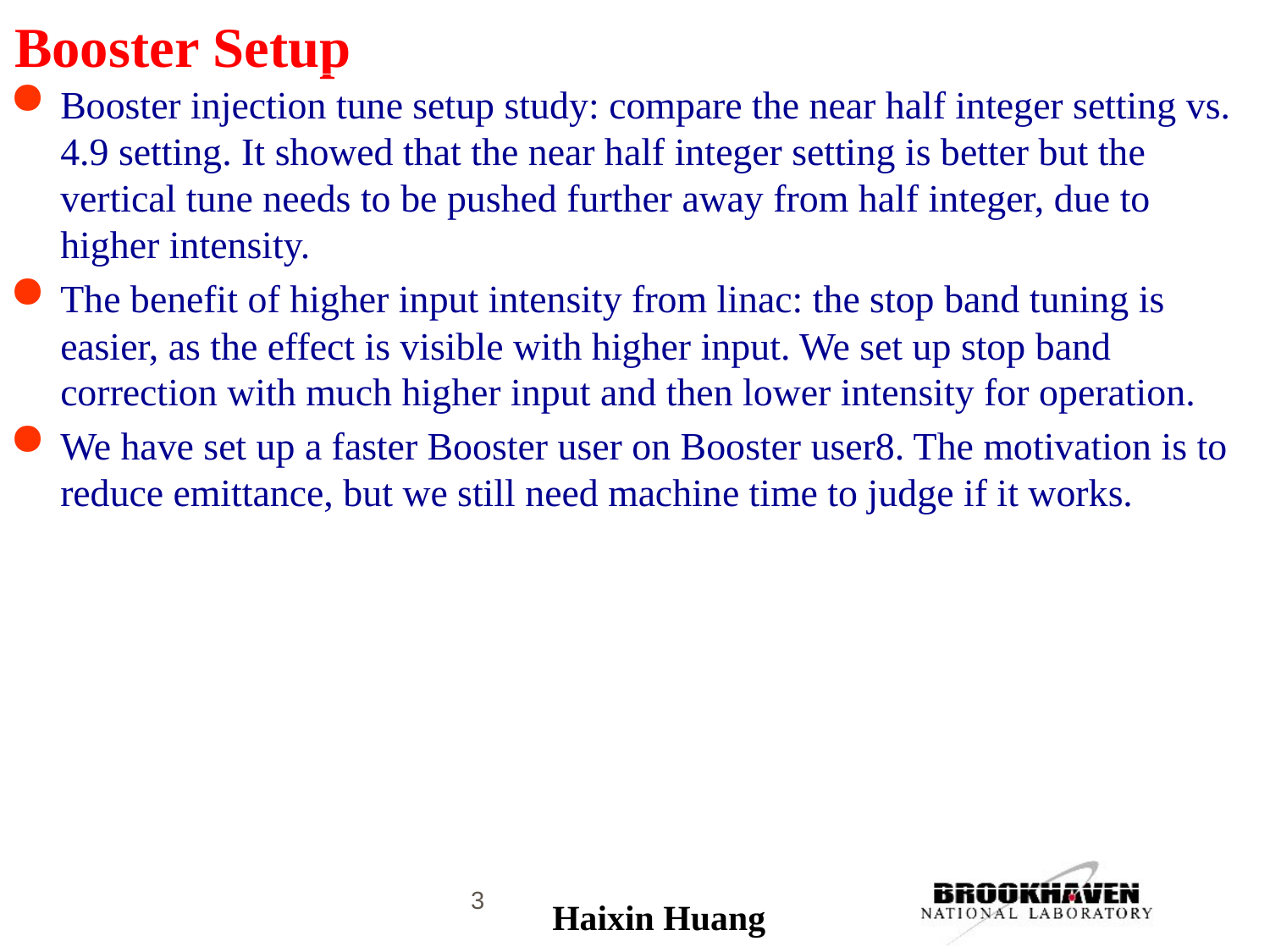

# Booster Setup
Booster injection tune setup study: compare the near half integer setting vs. 4.9 setting. It showed that the near half integer setting is better but the vertical tune needs to be pushed further away from half integer, due to higher intensity.
The benefit of higher input intensity from linac: the stop band tuning is easier, as the effect is visible with higher input. We set up stop band correction with much higher input and then lower intensity for operation.
We have set up a faster Booster user on Booster user8. The motivation is to reduce emittance, but we still need machine time to judge if it works.

3
Haixin Huang